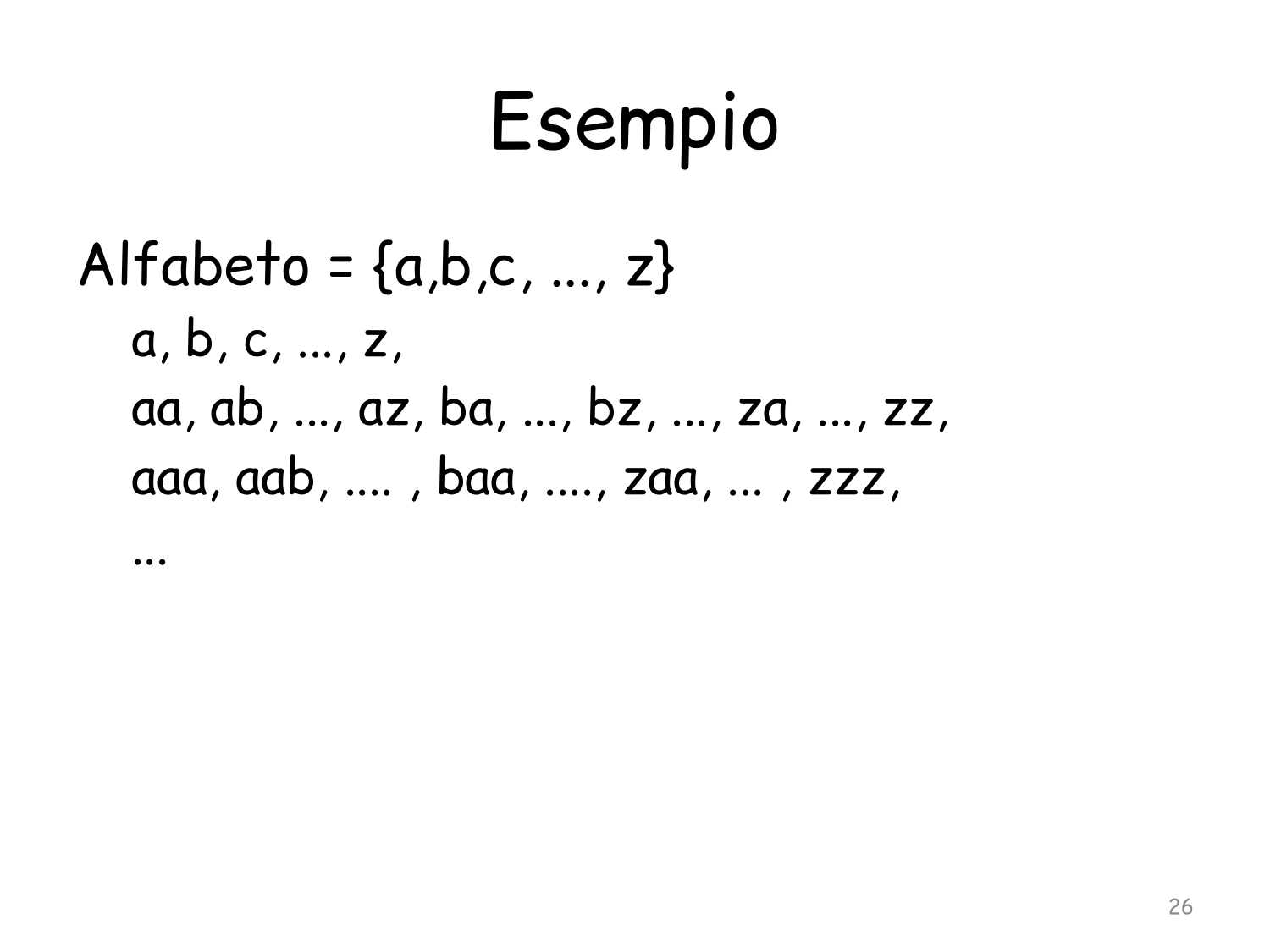

# Esempio
Alfabeto = {a,b,c, ..., z}
a, b, c, ..., z,
aa, ab, ..., az, ba, ..., bz, ..., za, ..., zz,
aaa, aab, .... , baa, ...., zaa, ... , zzz,
...
26